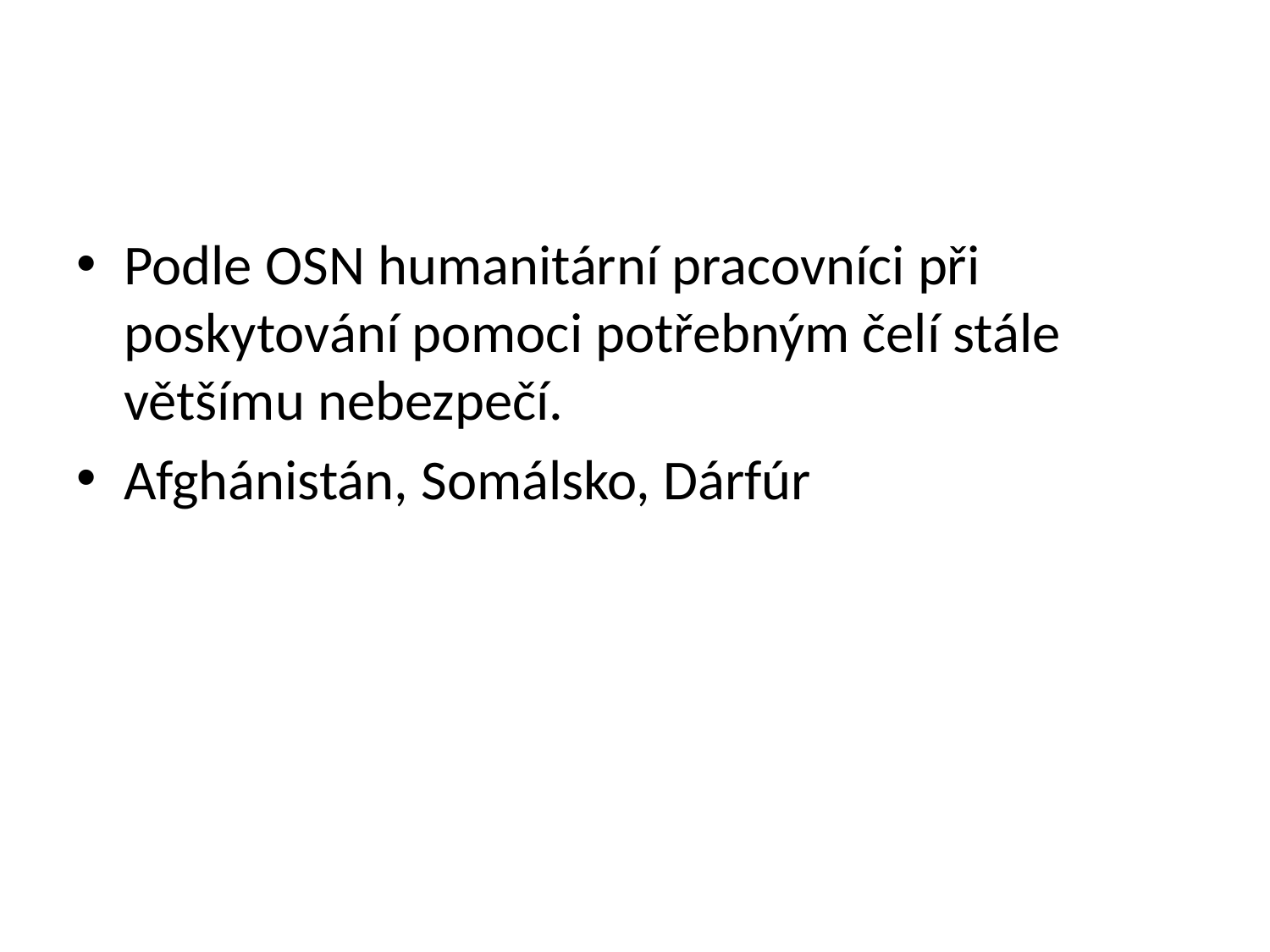

#
Podle OSN humanitární pracovníci při poskytování pomoci potřebným čelí stále většímu nebezpečí.
Afghánistán, Somálsko, Dárfúr